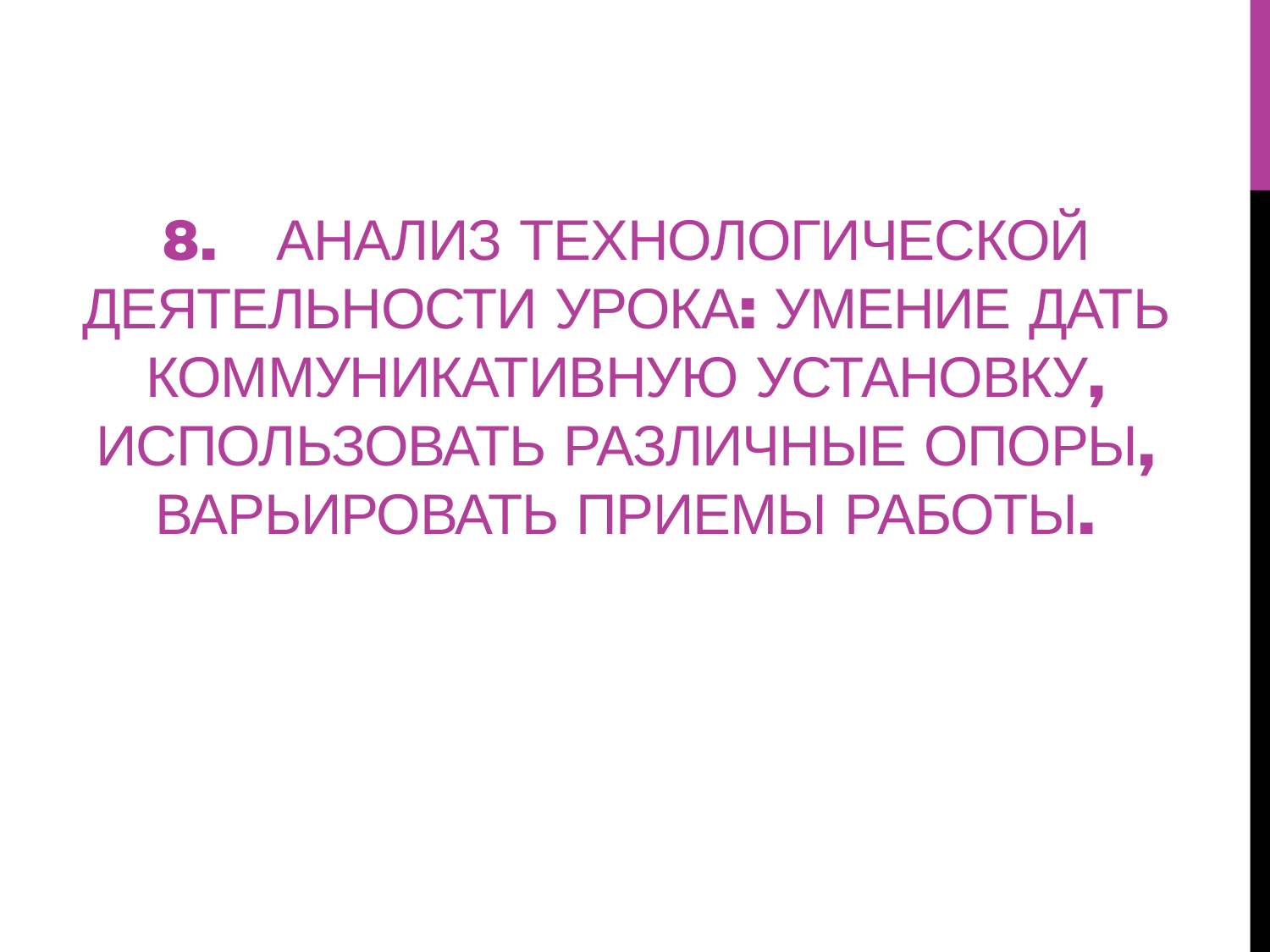

# 8.	Анализ технологической деятельности урока: умение дать коммуникативную установку, использовать различные опоры, варьировать приемы работы.